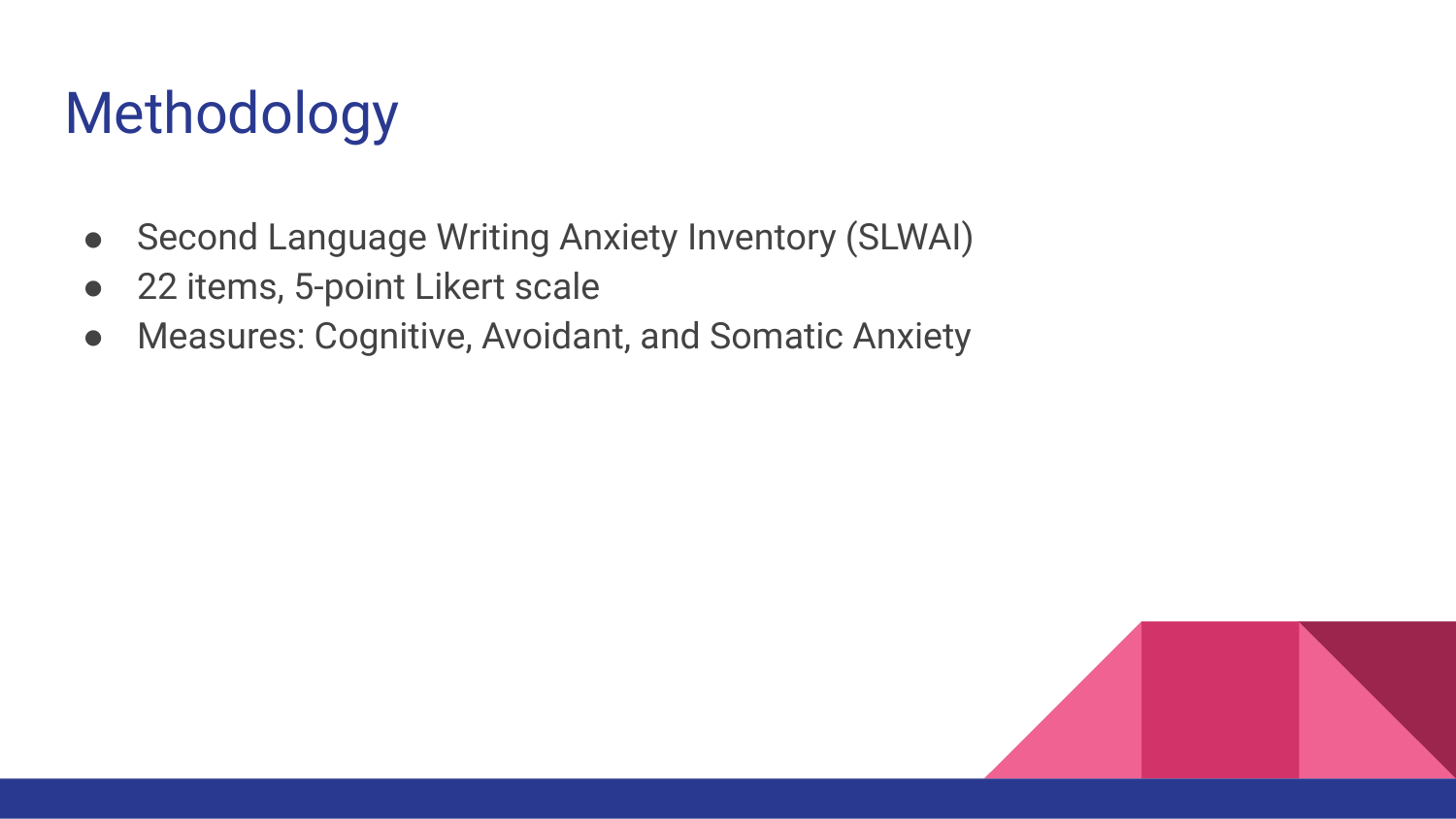

# Methodology
Second Language Writing Anxiety Inventory (SLWAI)
22 items, 5-point Likert scale
Measures: Cognitive, Avoidant, and Somatic Anxiety